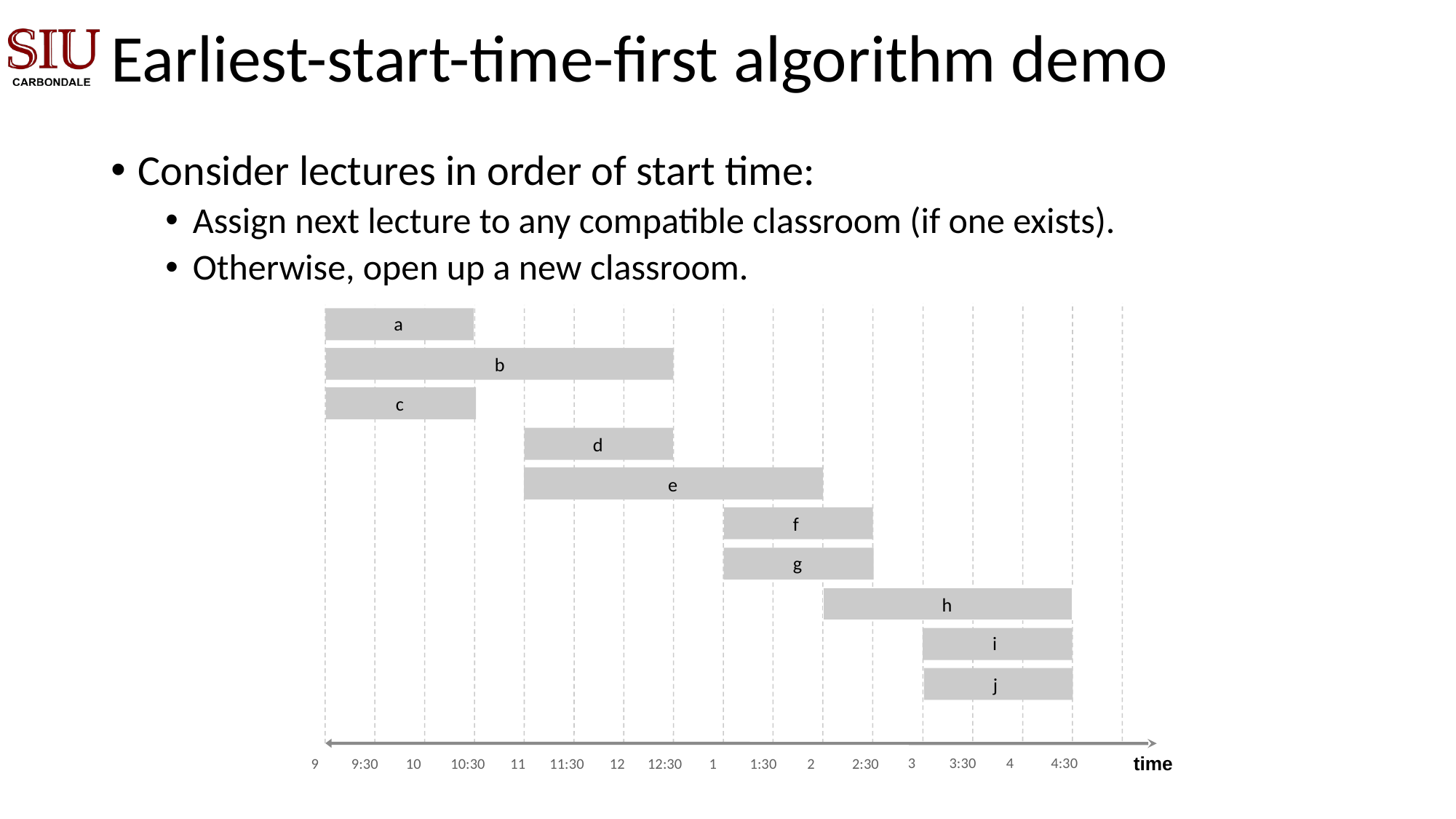

# Earliest-start-time-first algorithm demo
Consider lectures in order of start time:
Assign next lecture to any compatible classroom (if one exists).
Otherwise, open up a new classroom.

a

b

c

d

e

f

g

h

i

j

3
3:30
4
4:30
9
9:30
10
10:30
11
11:30
12
12:30
1
1:30
2
2:30
time